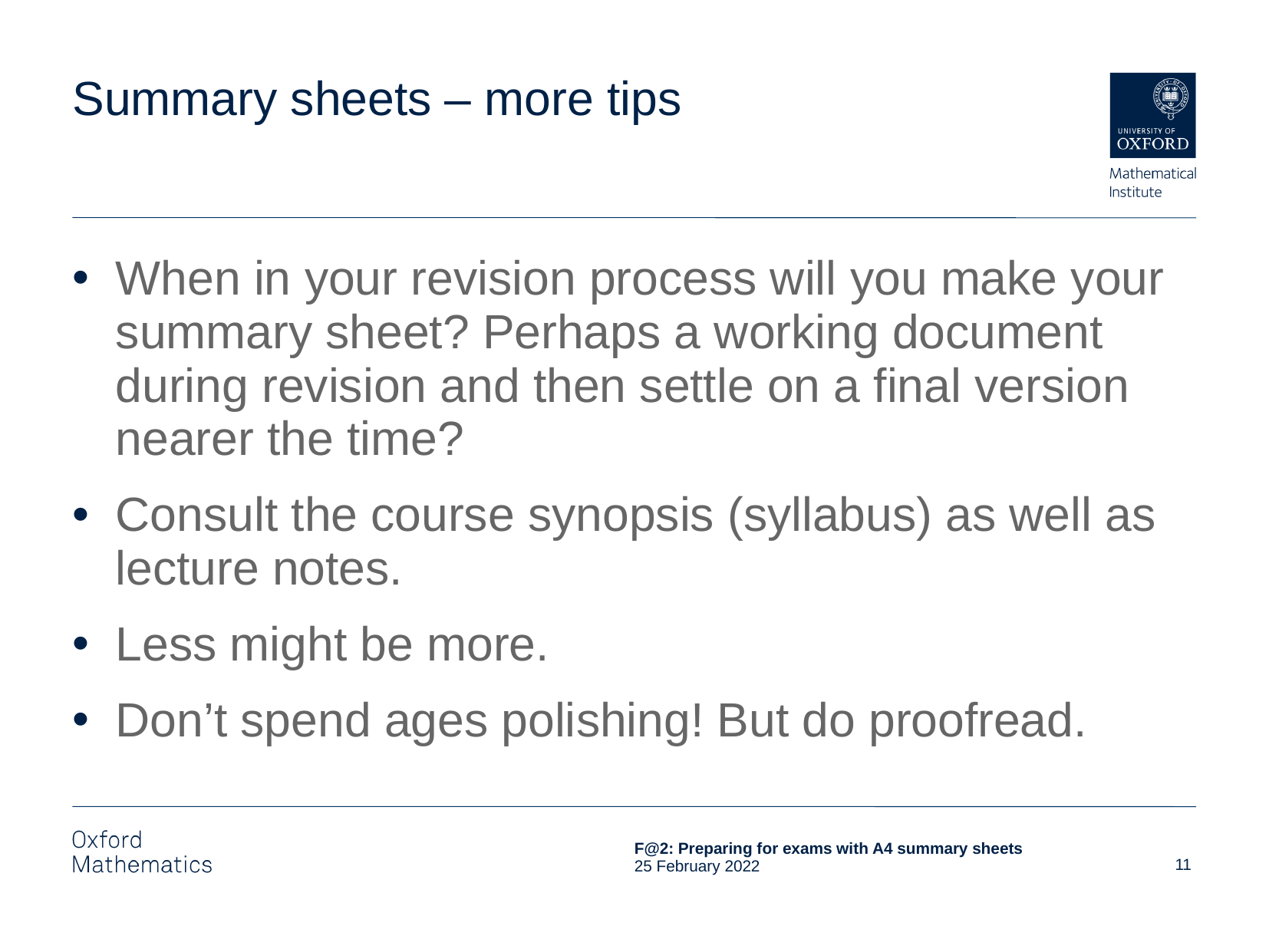

# Summary sheets – more tips
When in your revision process will you make your summary sheet? Perhaps a working document during revision and then settle on a final version nearer the time?
Consult the course synopsis (syllabus) as well as lecture notes.
Less might be more.
Don’t spend ages polishing! But do proofread.
11